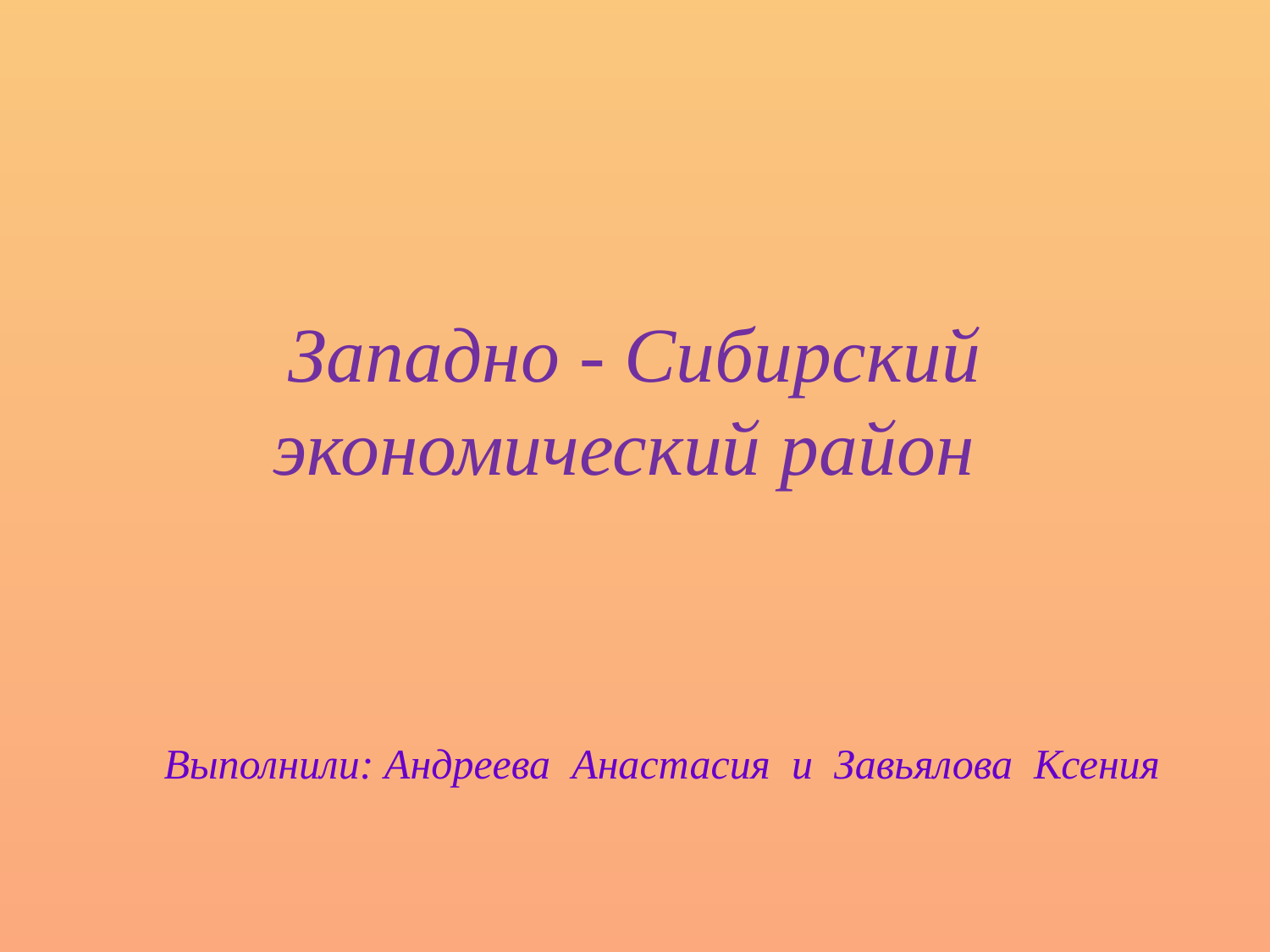

# Западно - Сибирский экономический район
Выполнили: Андреева  Анастасия  и  Завьялова  Ксения